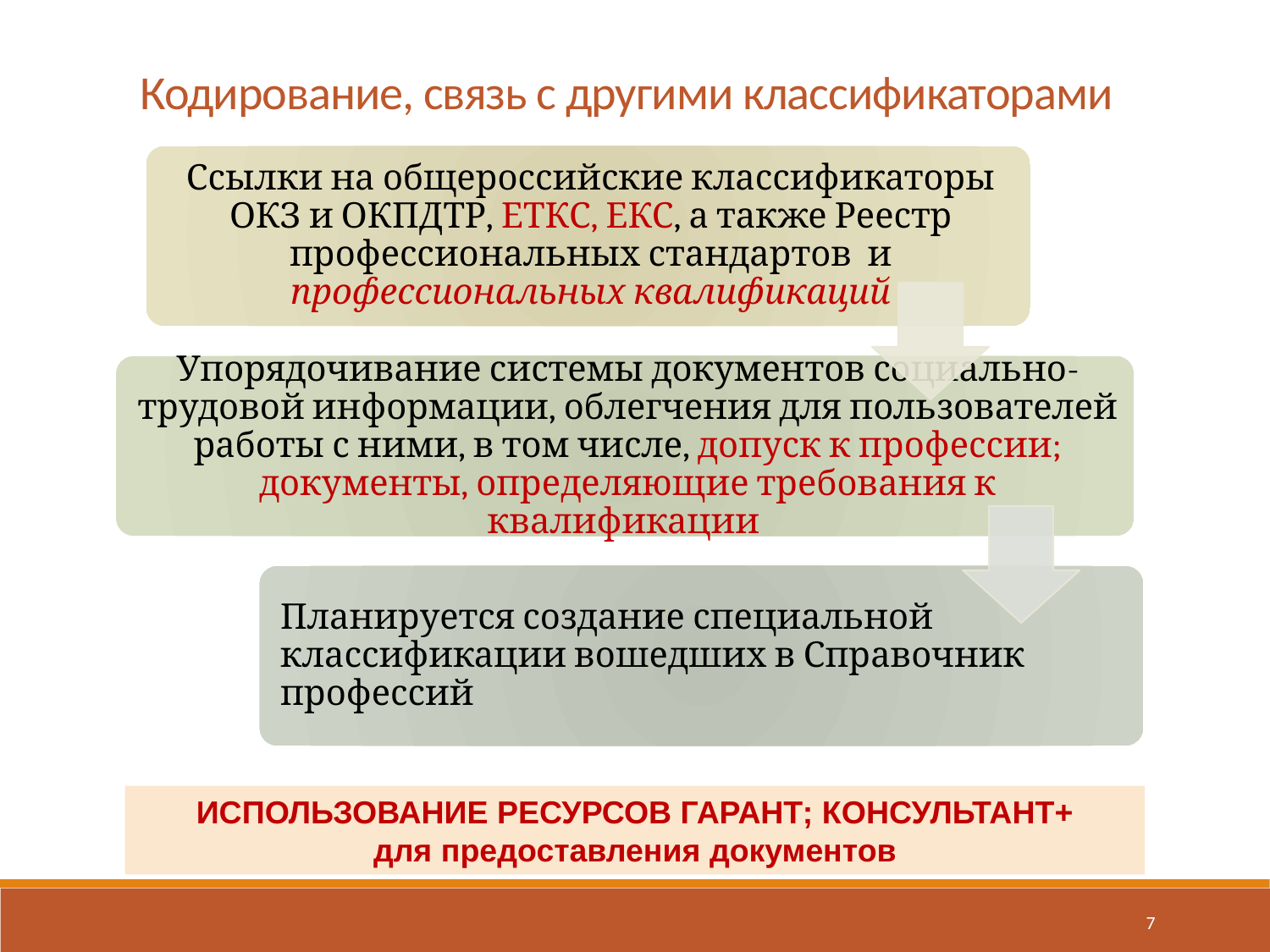

Кодирование, связь с другими классификаторами
Ссылки на общероссийские классификаторы ОКЗ и ОКПДТР, ЕТКС, ЕКС, а также Реестр профессиональных стандартов  и профессиональных квалификаций
Упорядочивание системы документов социально-трудовой информации, облегчения для пользователей работы с ними, в том числе, допуск к профессии; документы, определяющие требования к квалификации
Планируется создание специальной классификации вошедших в Справочник профессий

ИСПОЛЬЗОВАНИЕ РЕСУРСОВ ГАРАНТ; КОНСУЛЬТАНТ+
для предоставления документов
7